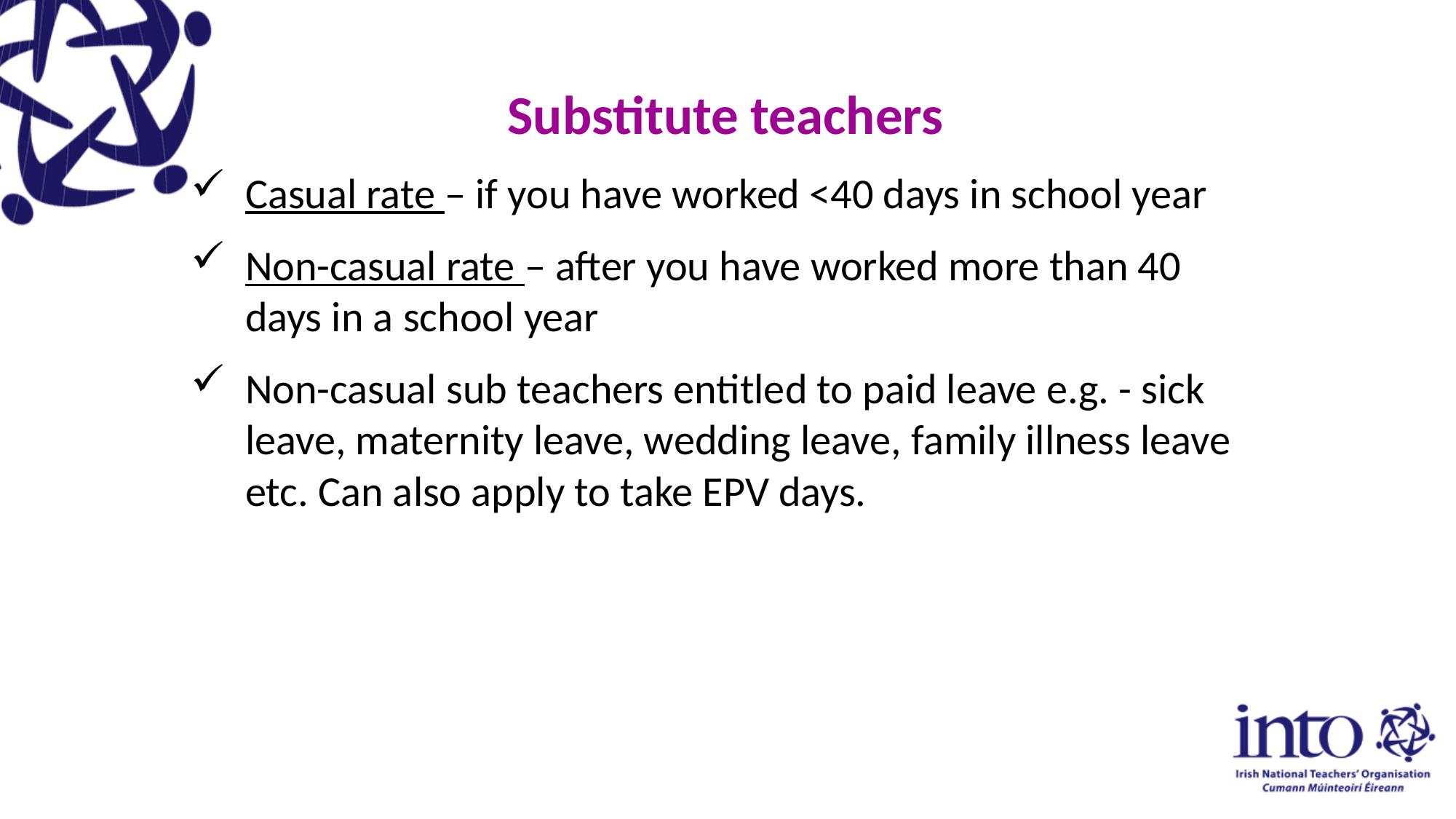

Substitute teachers
Casual rate – if you have worked <40 days in school year
Non-casual rate – after you have worked more than 40 days in a school year
Non-casual sub teachers entitled to paid leave e.g. - sick leave, maternity leave, wedding leave, family illness leave etc. Can also apply to take EPV days.